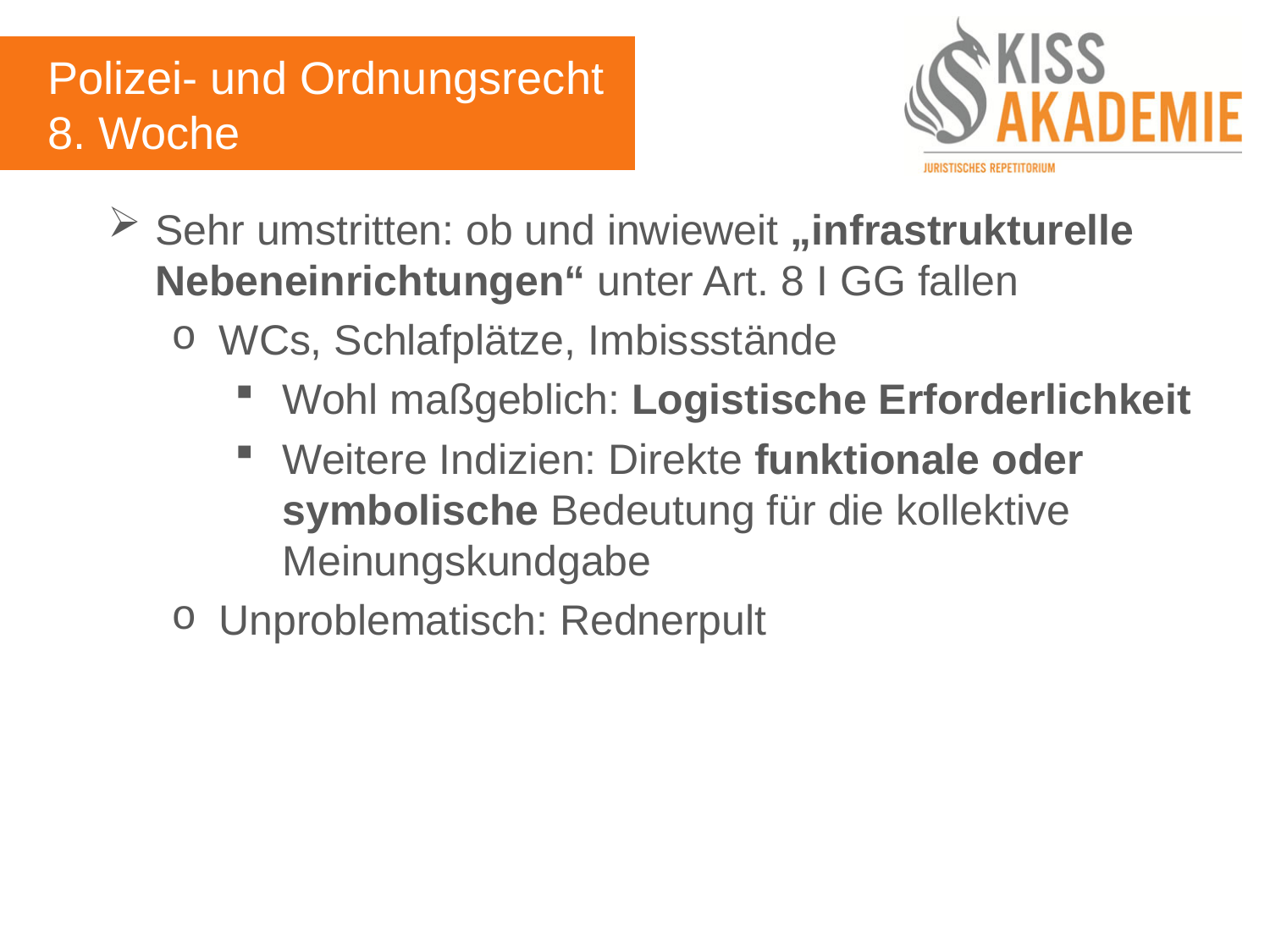

Polizei- und Ordnungsrecht
8. Woche
Sehr umstritten: ob und inwieweit „infrastrukturelle Nebeneinrichtungen“ unter Art. 8 I GG fallen
WCs, Schlafplätze, Imbissstände
Wohl maßgeblich: Logistische Erforderlichkeit
Weitere Indizien: Direkte funktionale oder symbolische Bedeutung für die kollektive Meinungskundgabe
Unproblematisch: Rednerpult